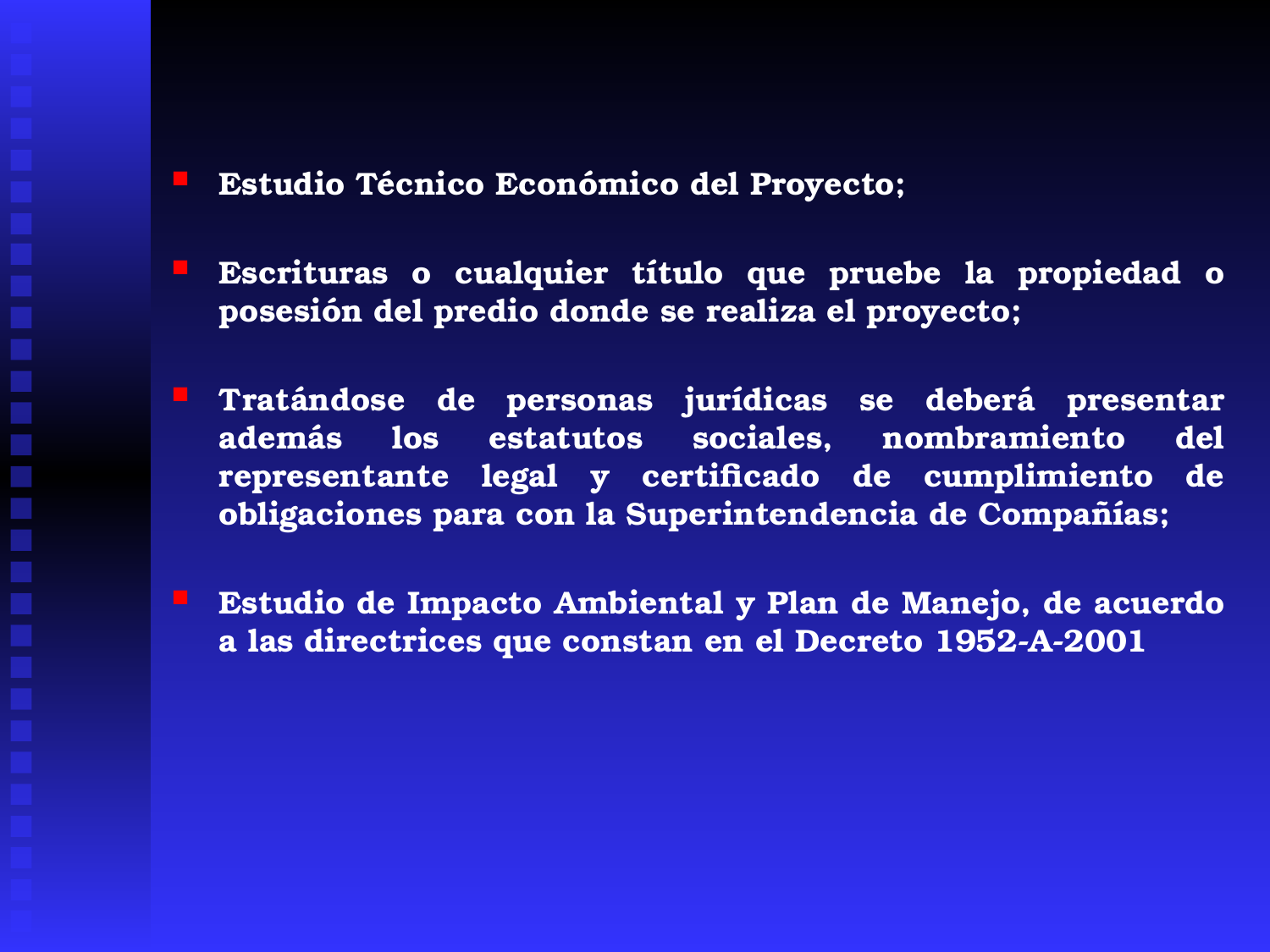

Estudio Técnico Económico del Proyecto;

Escrituras o cualquier título que pruebe la propiedad o posesión del predio donde se realiza el proyecto;

Tratándose de personas jurídicas se deberá presentar además los estatutos sociales, nombramiento del representante legal y certificado de cumplimiento de obligaciones para con la Superintendencia de Compañías;

Estudio de Impacto Ambiental y Plan de Manejo, de acuerdo a las directrices que constan en el Decreto 1952-A-2001